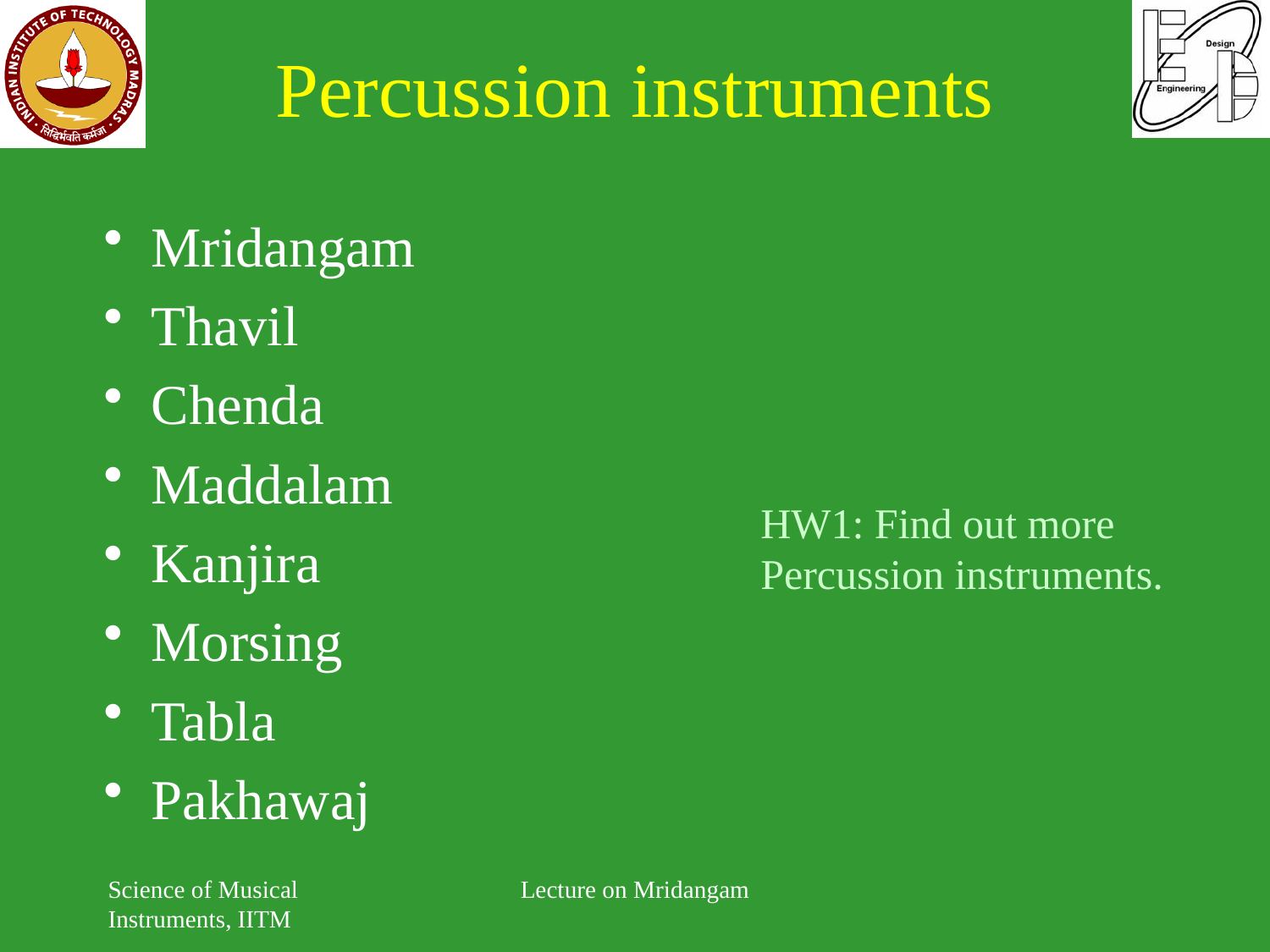

# Percussion instruments
Mridangam
Thavil
Chenda
Maddalam
Kanjira
Morsing
Tabla
Pakhawaj
HW1: Find out more
Percussion instruments.
Science of Musical Instruments, IITM
Lecture on Mridangam